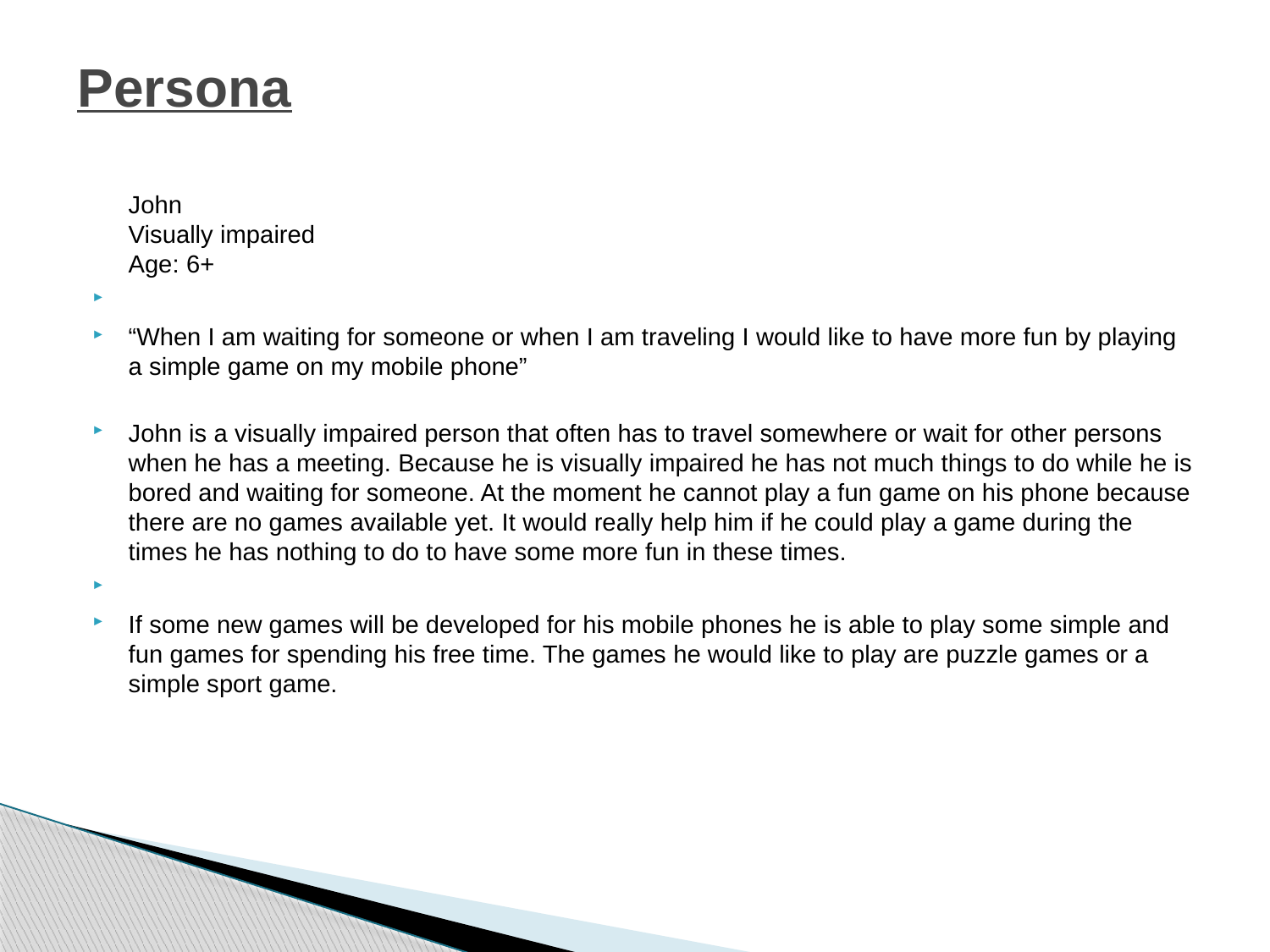

# Persona
John
Visually impaired
Age: 6+

“When I am waiting for someone or when I am traveling I would like to have more fun by playing a simple game on my mobile phone”
John is a visually impaired person that often has to travel somewhere or wait for other persons when he has a meeting. Because he is visually impaired he has not much things to do while he is bored and waiting for someone. At the moment he cannot play a fun game on his phone because there are no games available yet. It would really help him if he could play a game during the times he has nothing to do to have some more fun in these times.

If some new games will be developed for his mobile phones he is able to play some simple and fun games for spending his free time. The games he would like to play are puzzle games or a simple sport game.